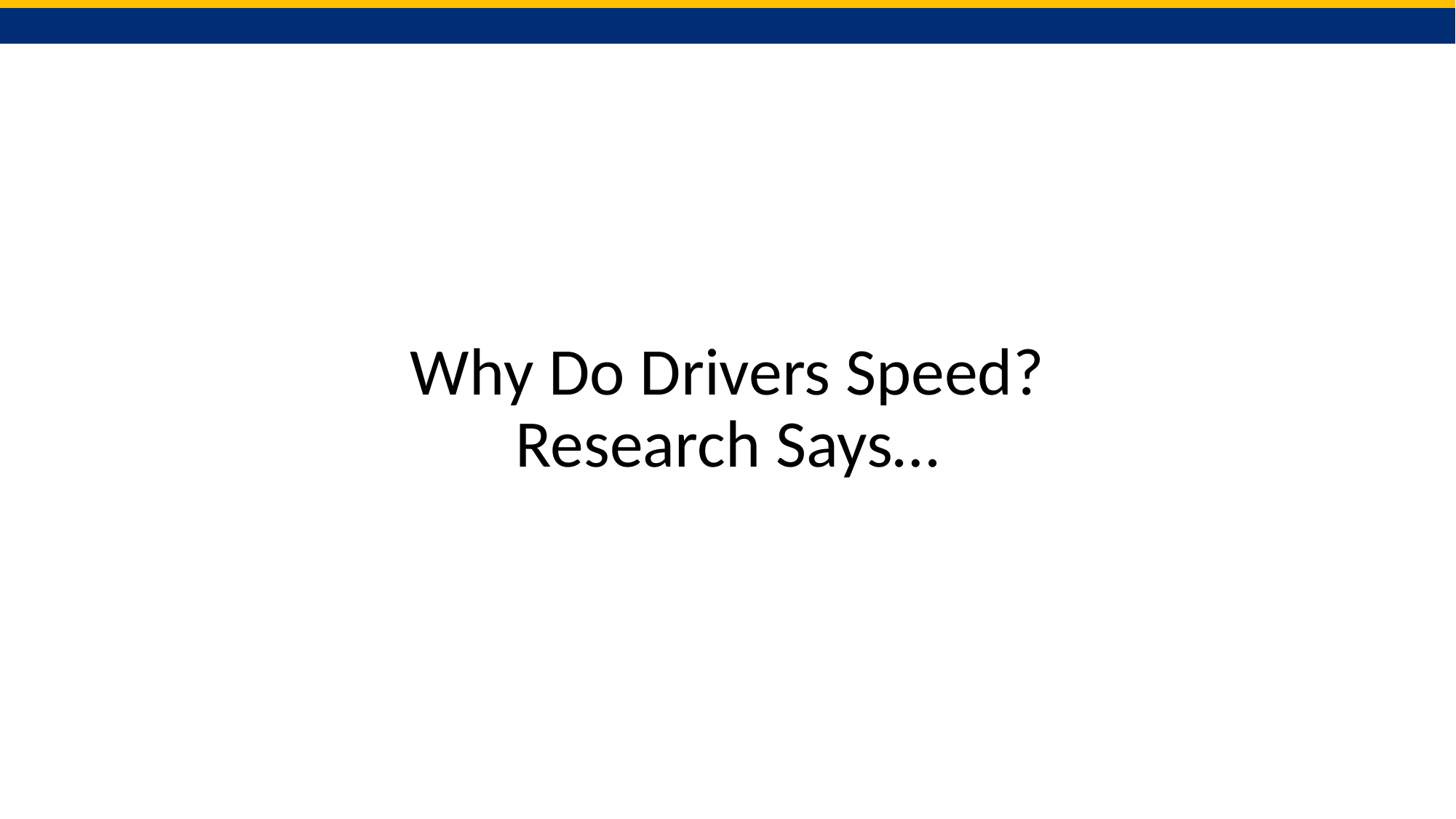

# Why Do Drivers Speed? Research Says…